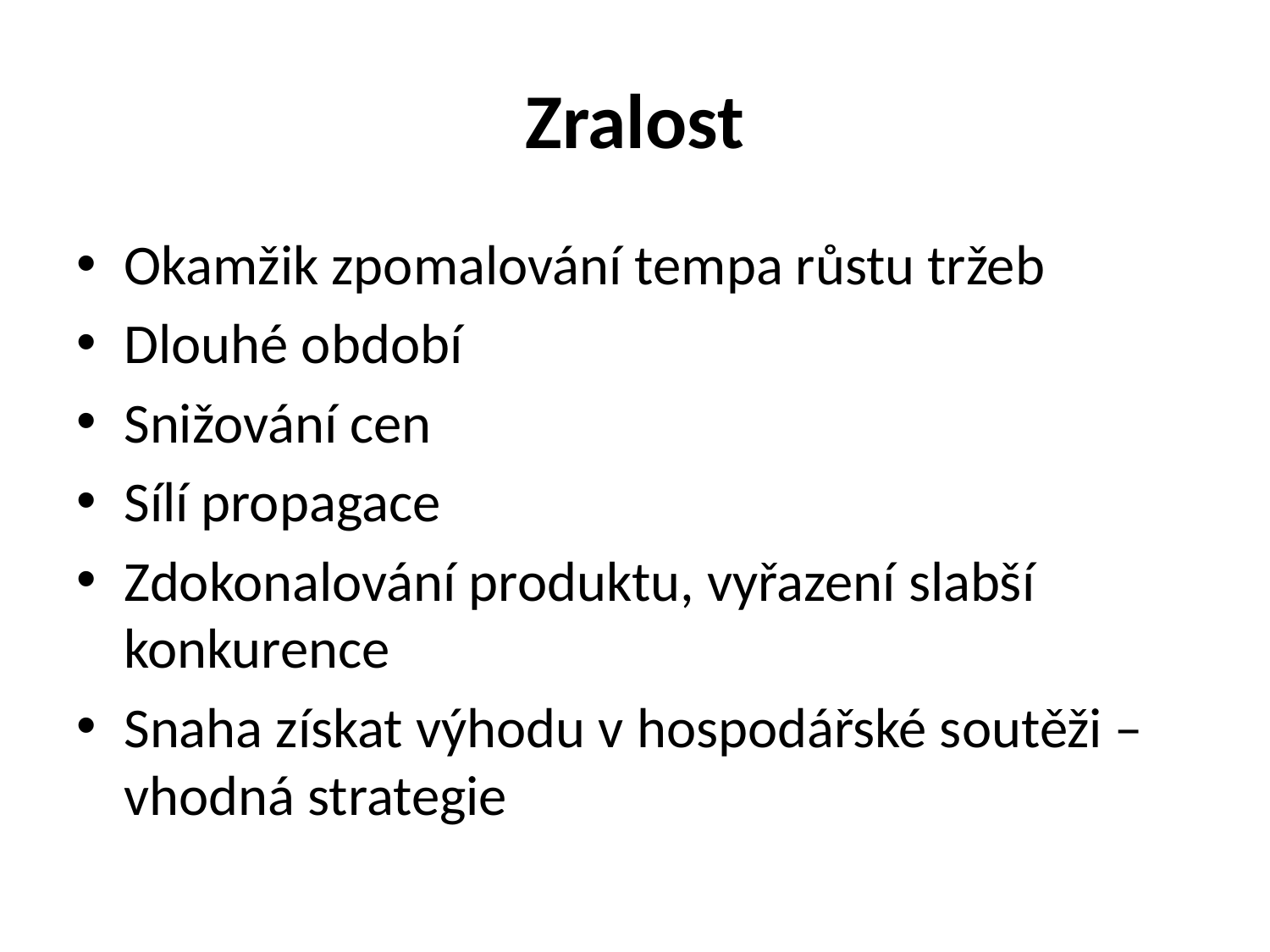

# Zralost
Okamžik zpomalování tempa růstu tržeb
Dlouhé období
Snižování cen
Sílí propagace
Zdokonalování produktu, vyřazení slabší konkurence
Snaha získat výhodu v hospodářské soutěži – vhodná strategie